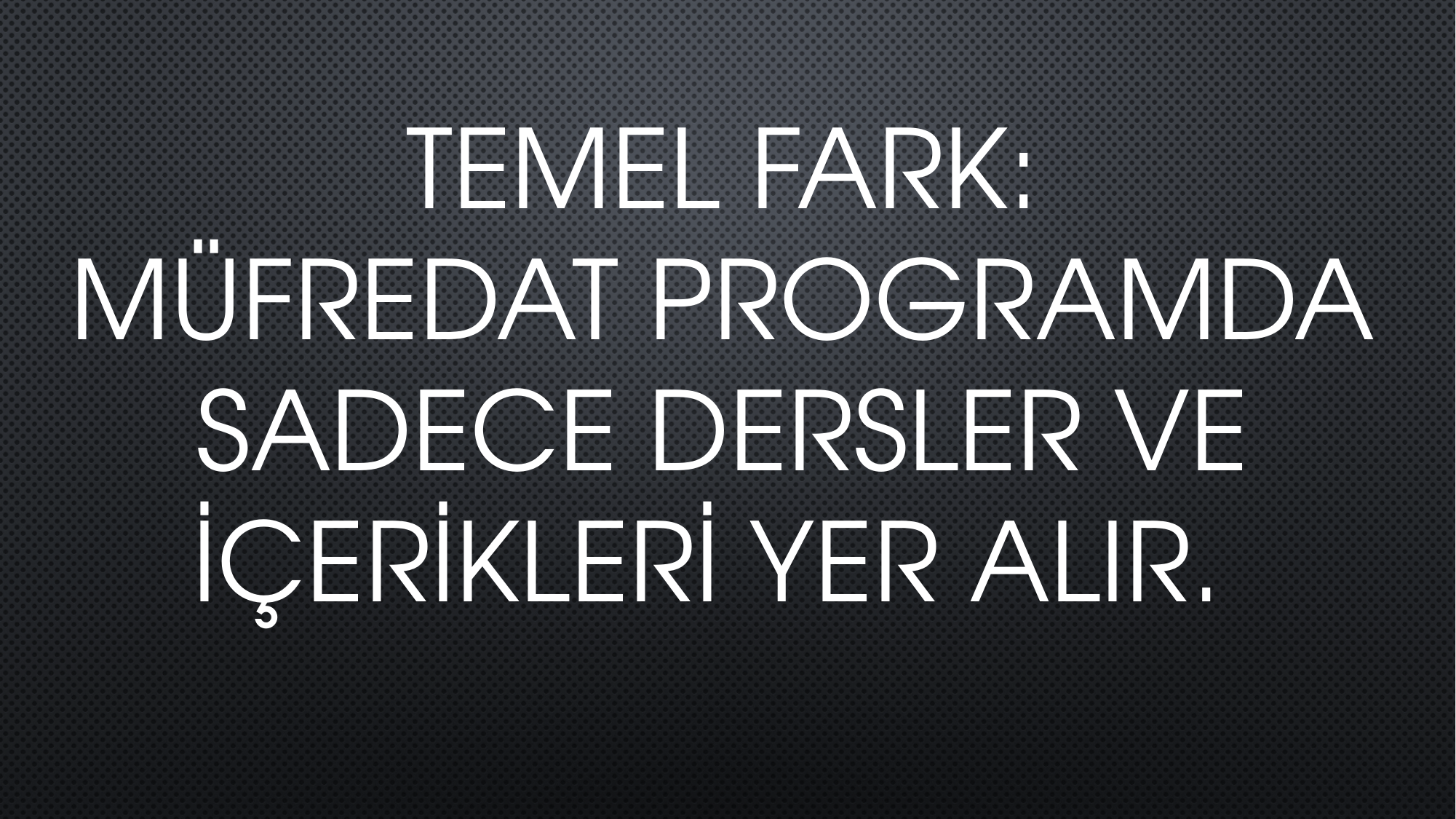

TEMEL FARK:
MÜFREDAT PROGRAMDA SADECE DERSLER VE İÇERİKLERİ YER ALIR.